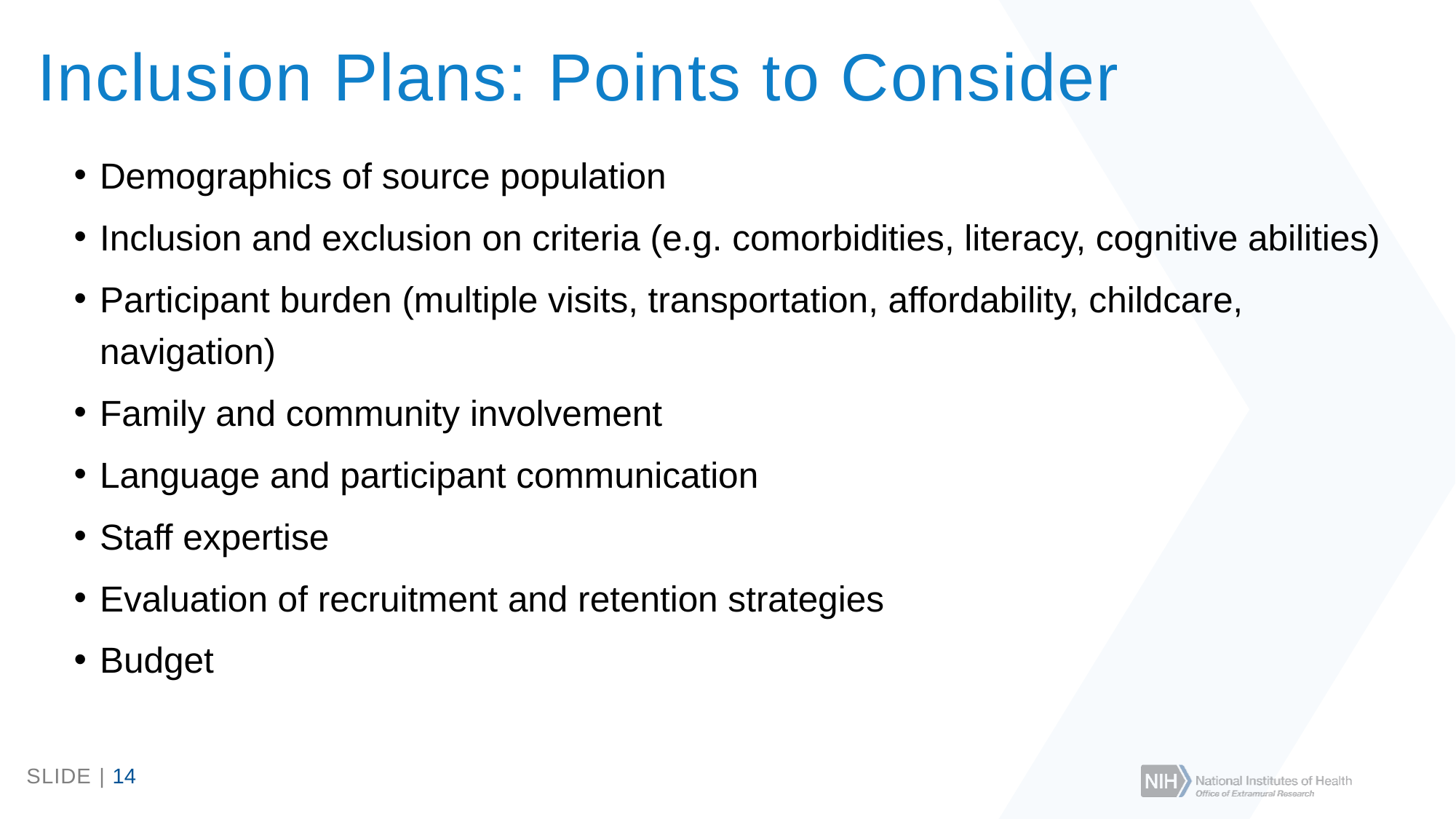

# Inclusion Plans: Points to Consider
Demographics of source population
Inclusion and exclusion on criteria (e.g. comorbidities, literacy, cognitive abilities)
Participant burden (multiple visits, transportation, affordability, childcare, navigation)
Family and community involvement
Language and participant communication
Staff expertise
Evaluation of recruitment and retention strategies
Budget

SLIDE | 14